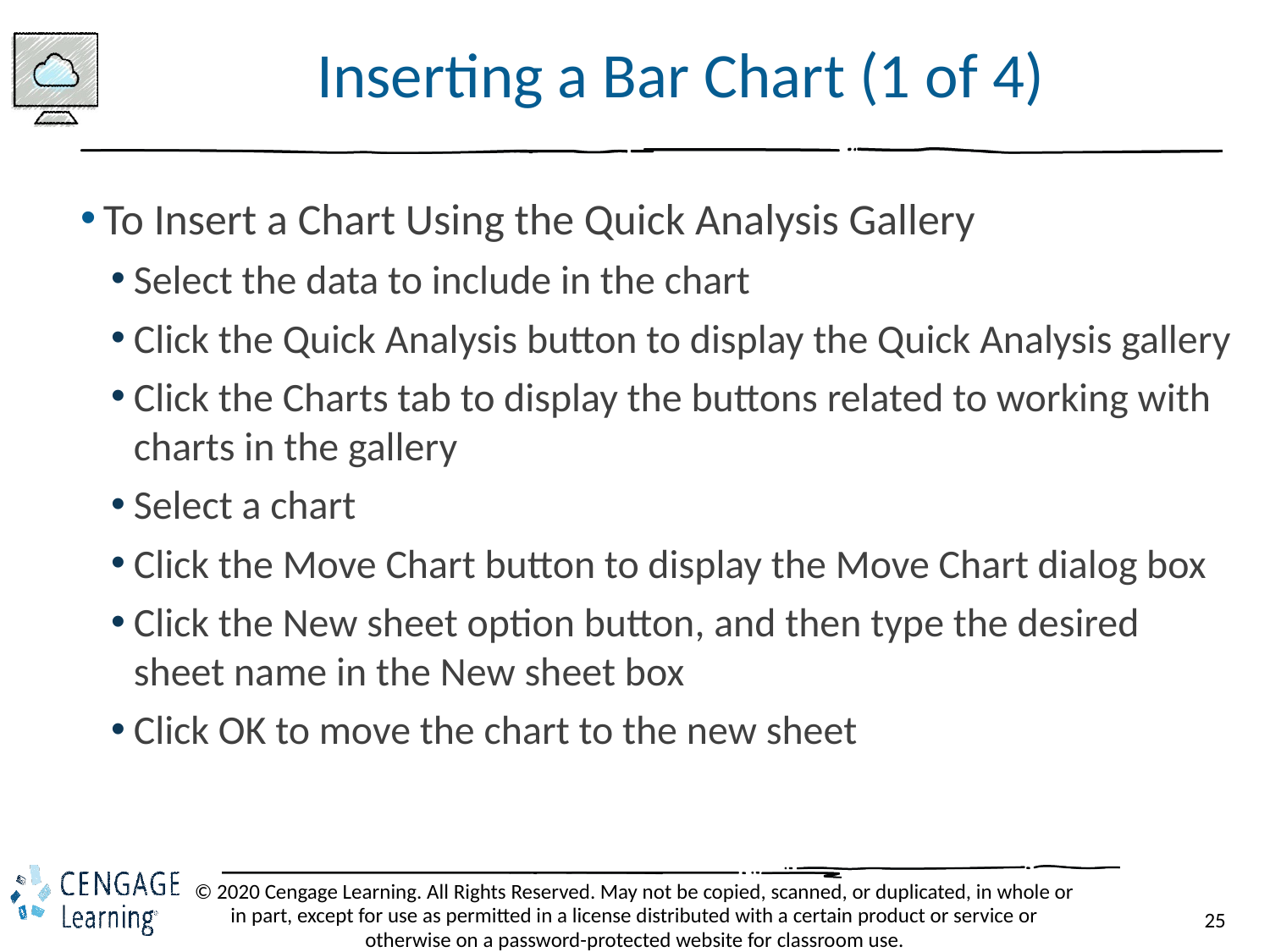

# Inserting a Bar Chart (1 of 4)
To Insert a Chart Using the Quick Analysis Gallery
Select the data to include in the chart
Click the Quick Analysis button to display the Quick Analysis gallery
Click the Charts tab to display the buttons related to working with charts in the gallery
Select a chart
Click the Move Chart button to display the Move Chart dialog box
Click the New sheet option button, and then type the desired sheet name in the New sheet box
Click OK to move the chart to the new sheet